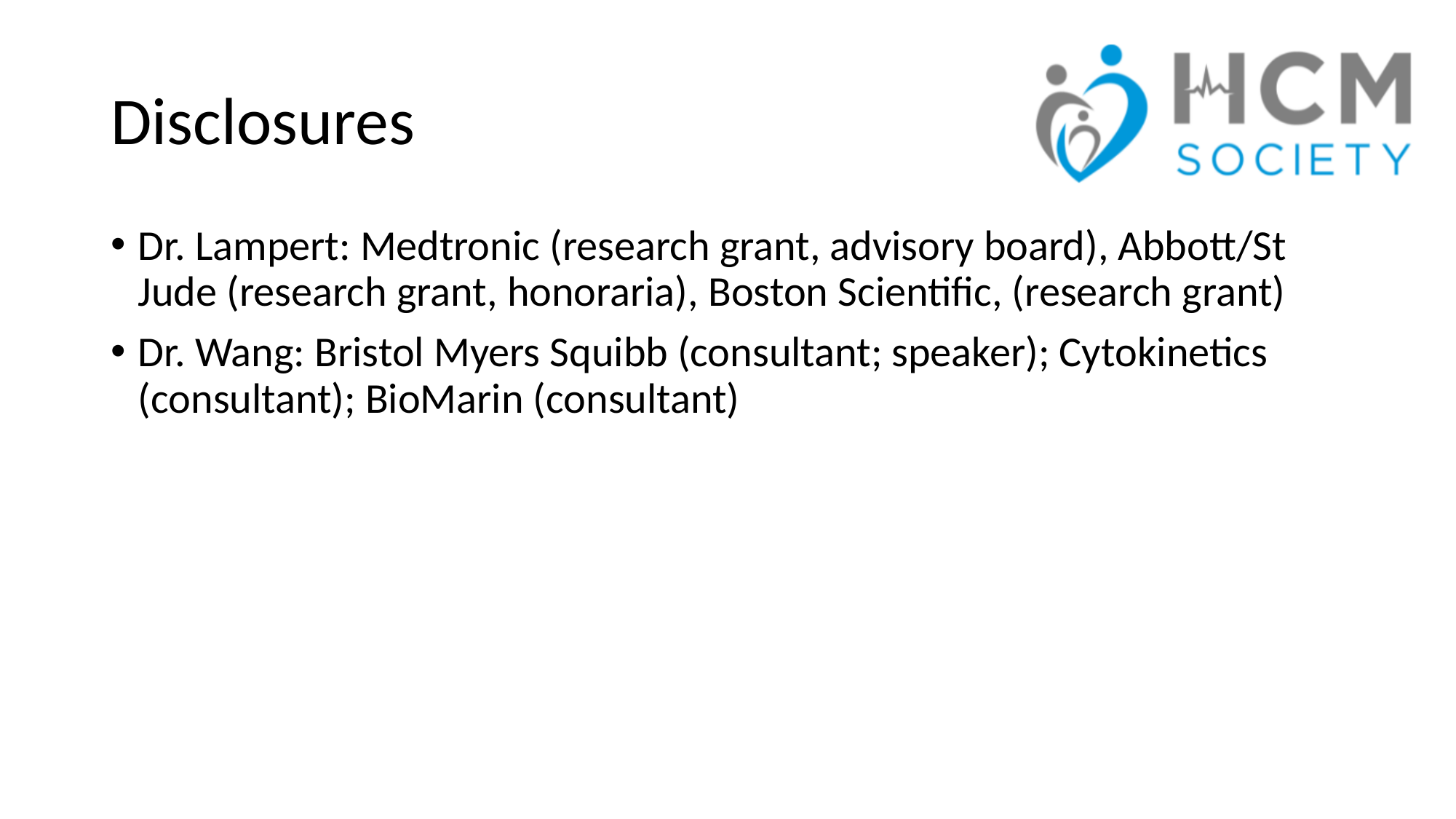

# Disclosures
Dr. Lampert: Medtronic (research grant, advisory board), Abbott/St Jude (research grant, honoraria), Boston Scientific, (research grant)
Dr. Wang: Bristol Myers Squibb (consultant; speaker); Cytokinetics (consultant); BioMarin (consultant)